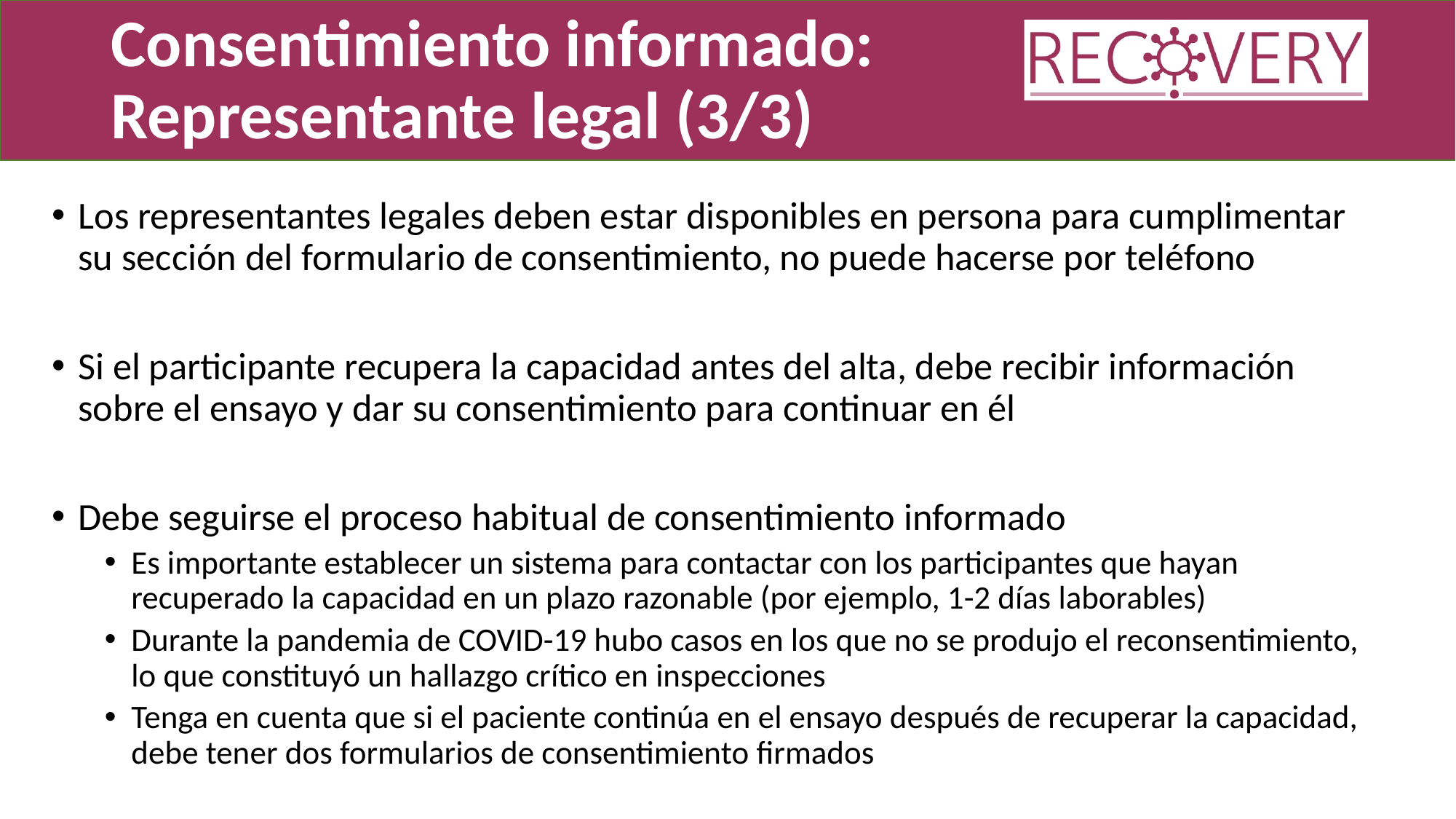

# Consentimiento informado: Representante legal (3/3)
Los representantes legales deben estar disponibles en persona para cumplimentar su sección del formulario de consentimiento, no puede hacerse por teléfono

Si el participante recupera la capacidad antes del alta, debe recibir información sobre el ensayo y dar su consentimiento para continuar en él

Debe seguirse el proceso habitual de consentimiento informado
Es importante establecer un sistema para contactar con los participantes que hayan recuperado la capacidad en un plazo razonable (por ejemplo, 1-2 días laborables)
Durante la pandemia de COVID-19 hubo casos en los que no se produjo el reconsentimiento, lo que constituyó un hallazgo crítico en inspecciones
Tenga en cuenta que si el paciente continúa en el ensayo después de recuperar la capacidad, debe tener dos formularios de consentimiento firmados